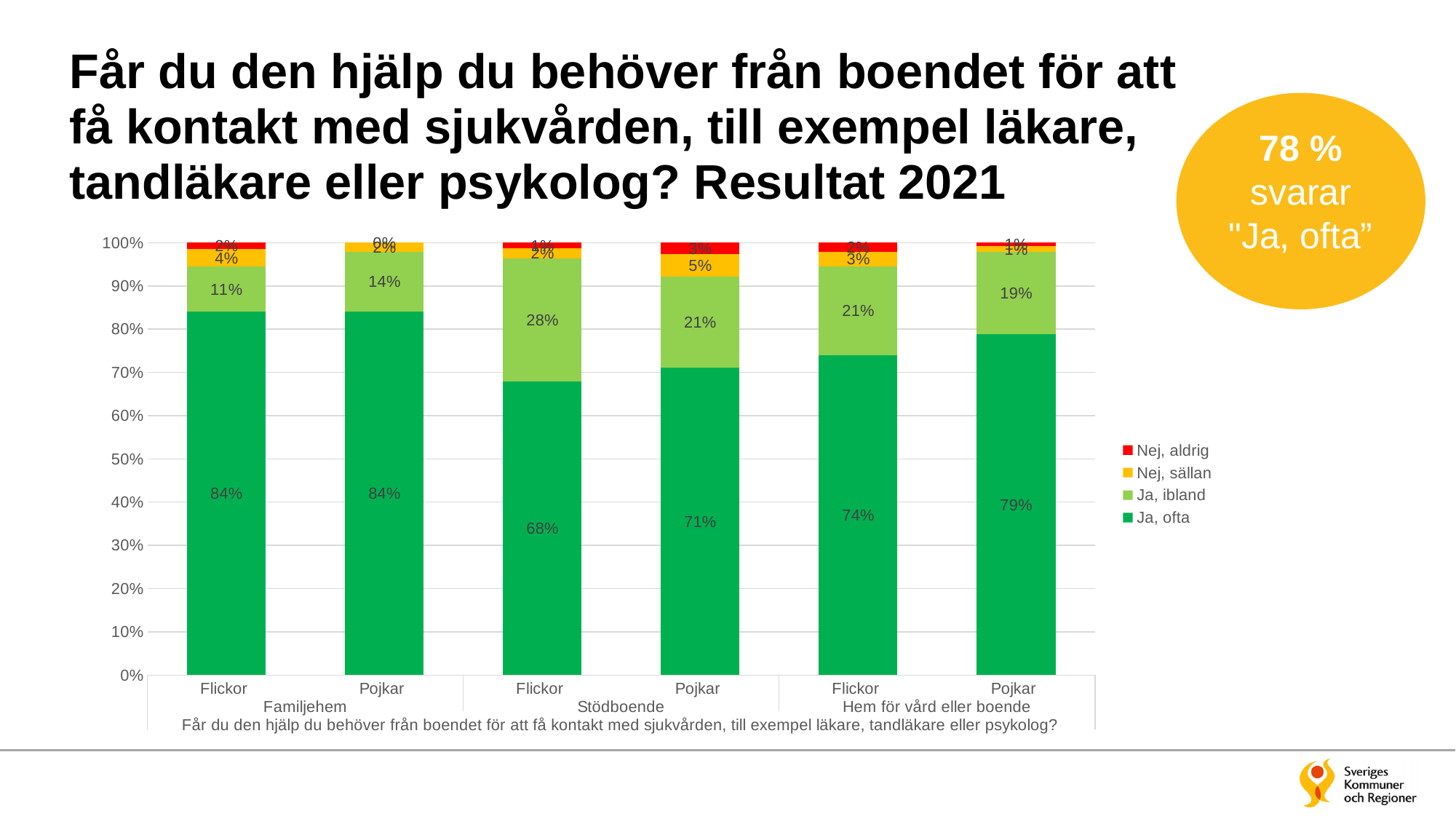

# Får du den hjälp du behöver från boendet för att få kontakt med sjukvården, till exempel läkare, tandläkare eller psykolog? Resultat 2021

78 % svarar "Ja, ofta”

### Chart

| Category | Ja, ofta | Ja, ibland | Nej, sällan | Nej, aldrig |
|---|---|---|---|---|
| Flickor  | 0.84 | 0.105 | 0.04 | 0.015 |
| Pojkar  | 0.8402061855670103 | 0.13917525773195877 | 0.020618556701030927 | 0.0 |
| Flickor  | 0.6790123456790124 | 0.2839506172839506 | 0.024691358024691357 | 0.012345679012345678 |
| Pojkar  | 0.7105263157894737 | 0.21052631578947367 | 0.05263157894736842 | 0.02631578947368421 |
| Flickor  | 0.7391304347826086 | 0.20652173913043478 | 0.03260869565217391 | 0.021739130434782608 |
| Pojkar  | 0.7883211678832117 | 0.1897810218978102 | 0.014598540145985401 | 0.0072992700729927005 |